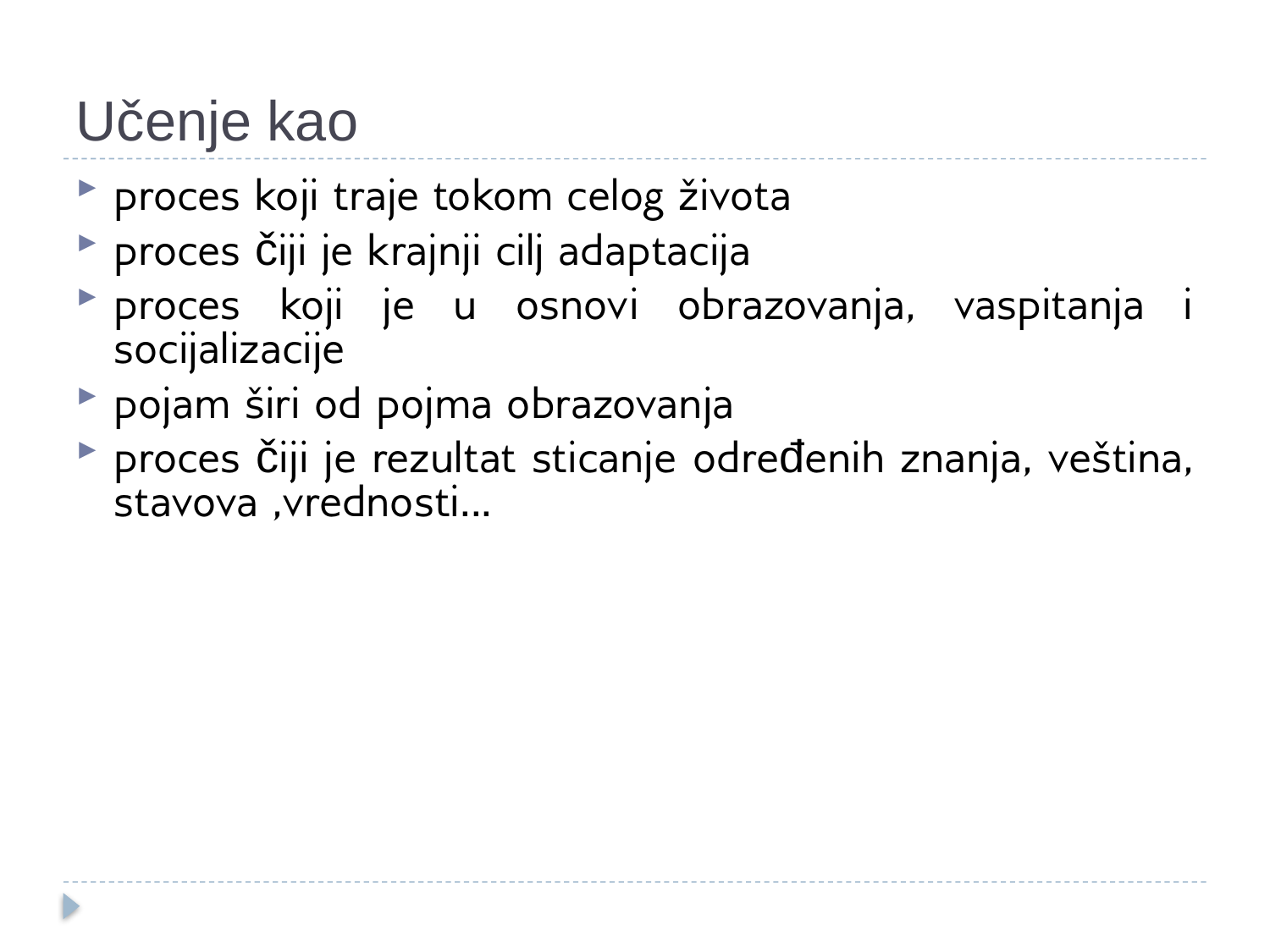

# Učenje kao
proces koji traje tokom celog života
proces čiji je krajnji cilj adaptacija
proces koji je u osnovi obrazovanja, vaspitanja i socijalizacije
pojam širi od pojma obrazovanja
proces čiji je rezultat sticanje određenih znanja, veština, stavova ,vrednosti...